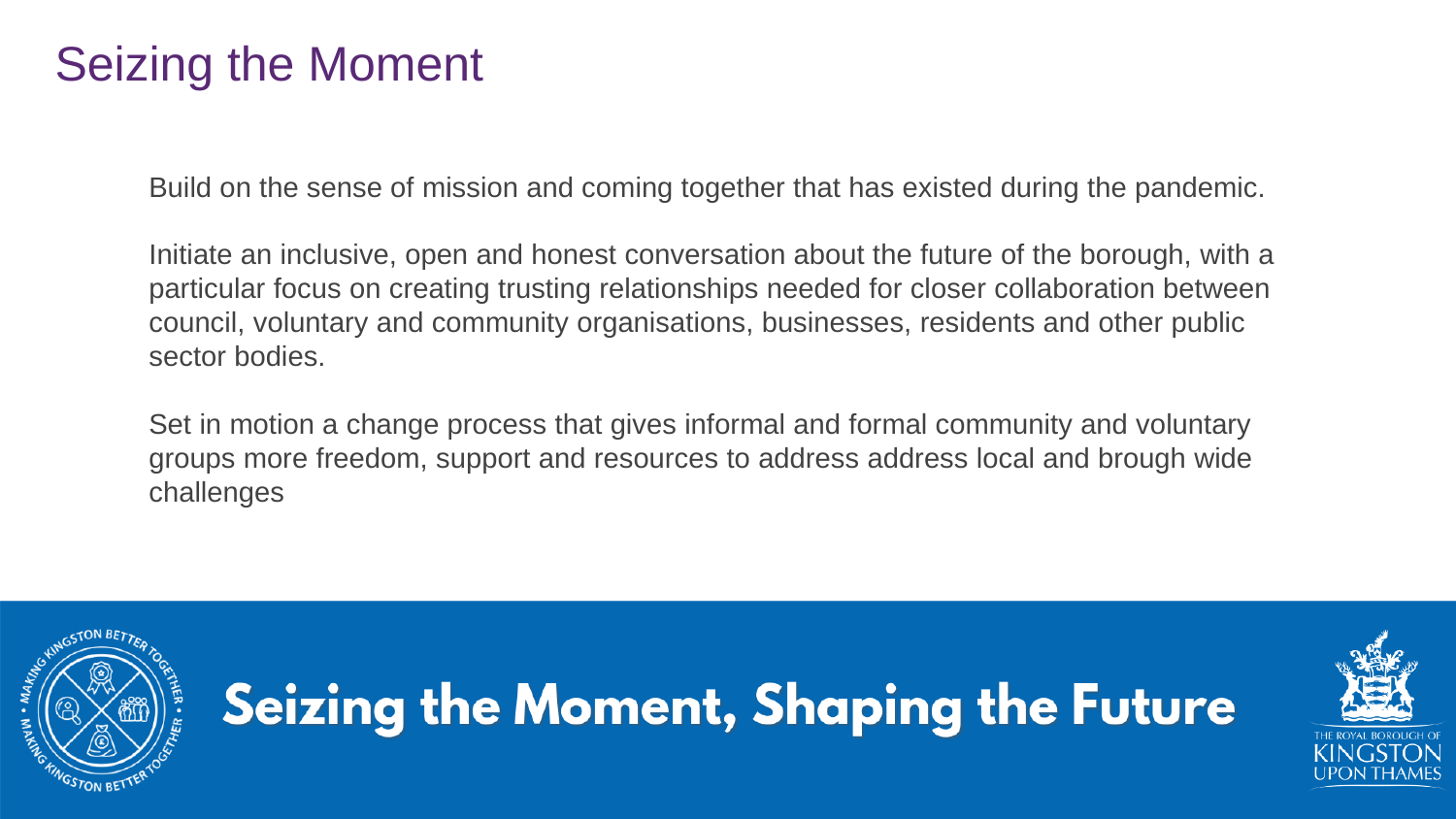

Seizing the Moment
Build on the sense of mission and coming together that has existed during the pandemic.
Initiate an inclusive, open and honest conversation about the future of the borough, with a particular focus on creating trusting relationships needed for closer collaboration between council, voluntary and community organisations, businesses, residents and other public sector bodies.
Set in motion a change process that gives informal and formal community and voluntary groups more freedom, support and resources to address address local and brough wide challenges